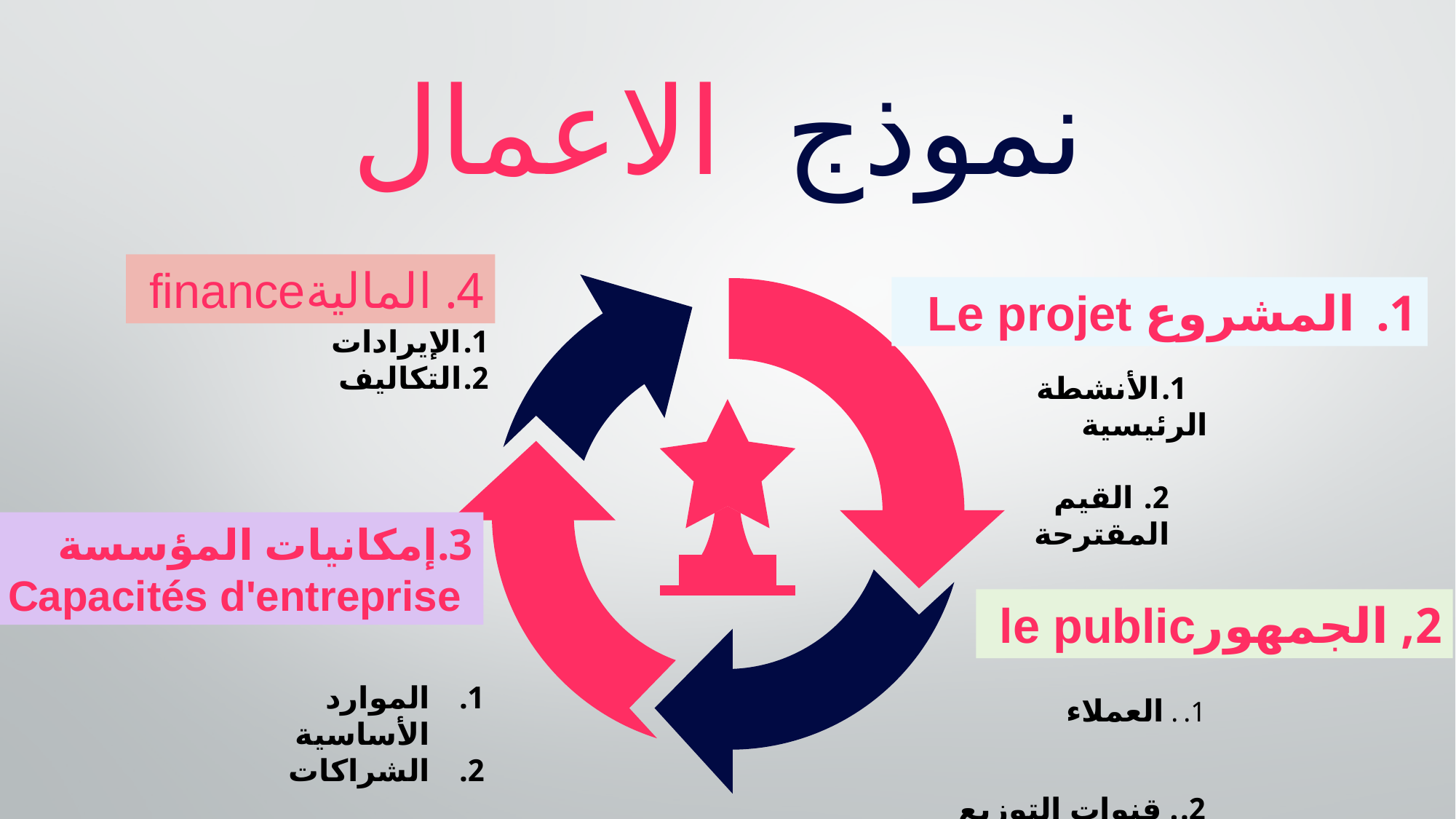

نموذج  الاعمال
4. الماليةfinance

المشروع Le projet
الإيرادات
التكاليف
الأنشطة الرئيسية
 القيم المقترحة

3.إمكانيات المؤسسة
 Capacités d'entreprise
2, الجمهورle public
. العملاء
. قنوات التوزيع
العلاقة مع العملاء
الموارد الأساسية
الشراكات